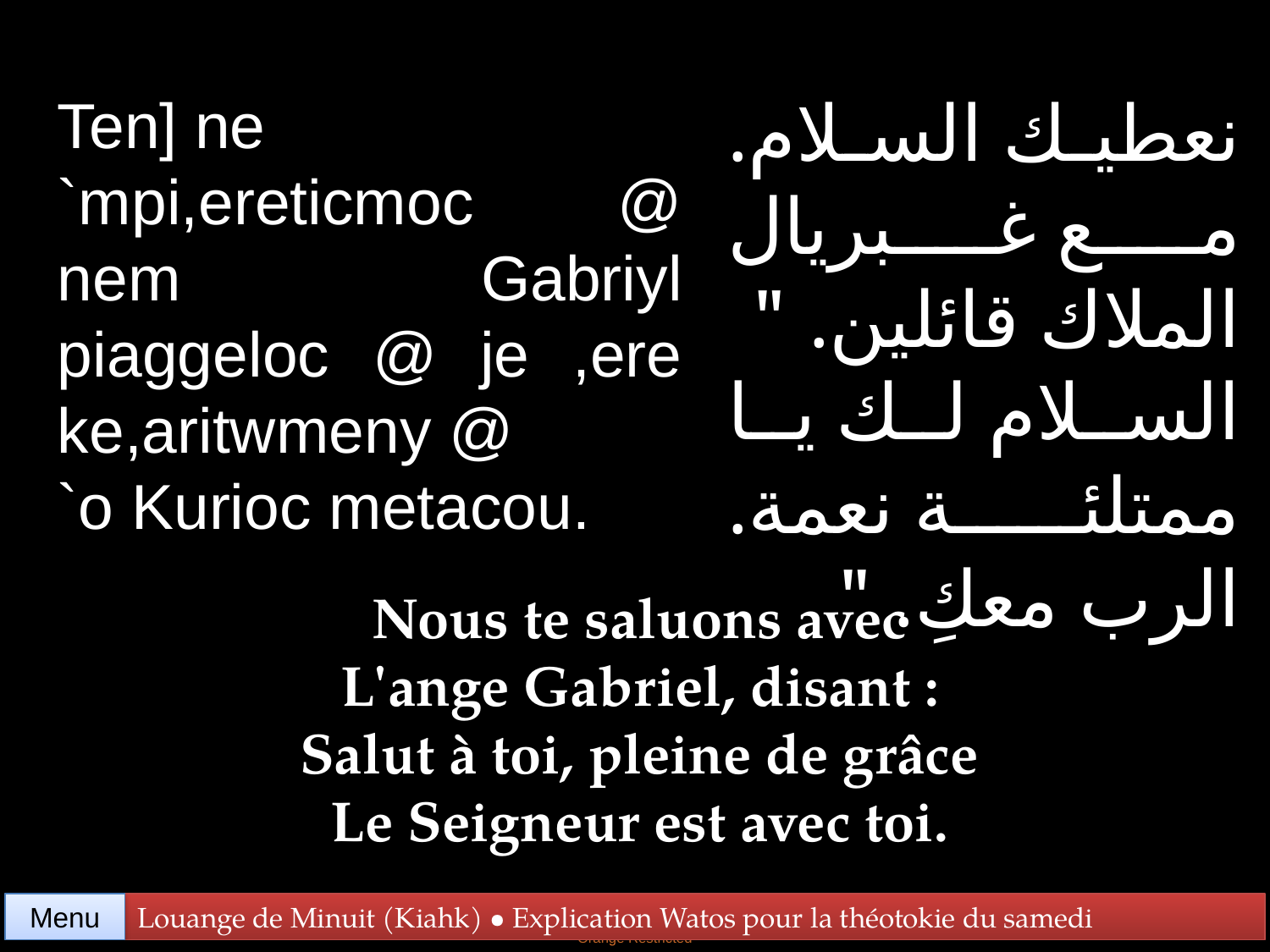

نعطيك السلام. مع غبريال الملاك قائلين. " السلام لك يا ممتلئة نعمة. الرب معكِ. "
Ten] ne
`mpi,ereticmoc @ nem Gabriyl piaggeloc @ je ,ere ke,aritwmeny @
`o Kurioc metacou.
Nous te saluons avec
L'ange Gabriel, disant :
Salut à toi, pleine de grâce
Le Seigneur est avec toi.
Menu
Louange de Minuit (Kiahk) • Explication Watos pour la théotokie du samedi